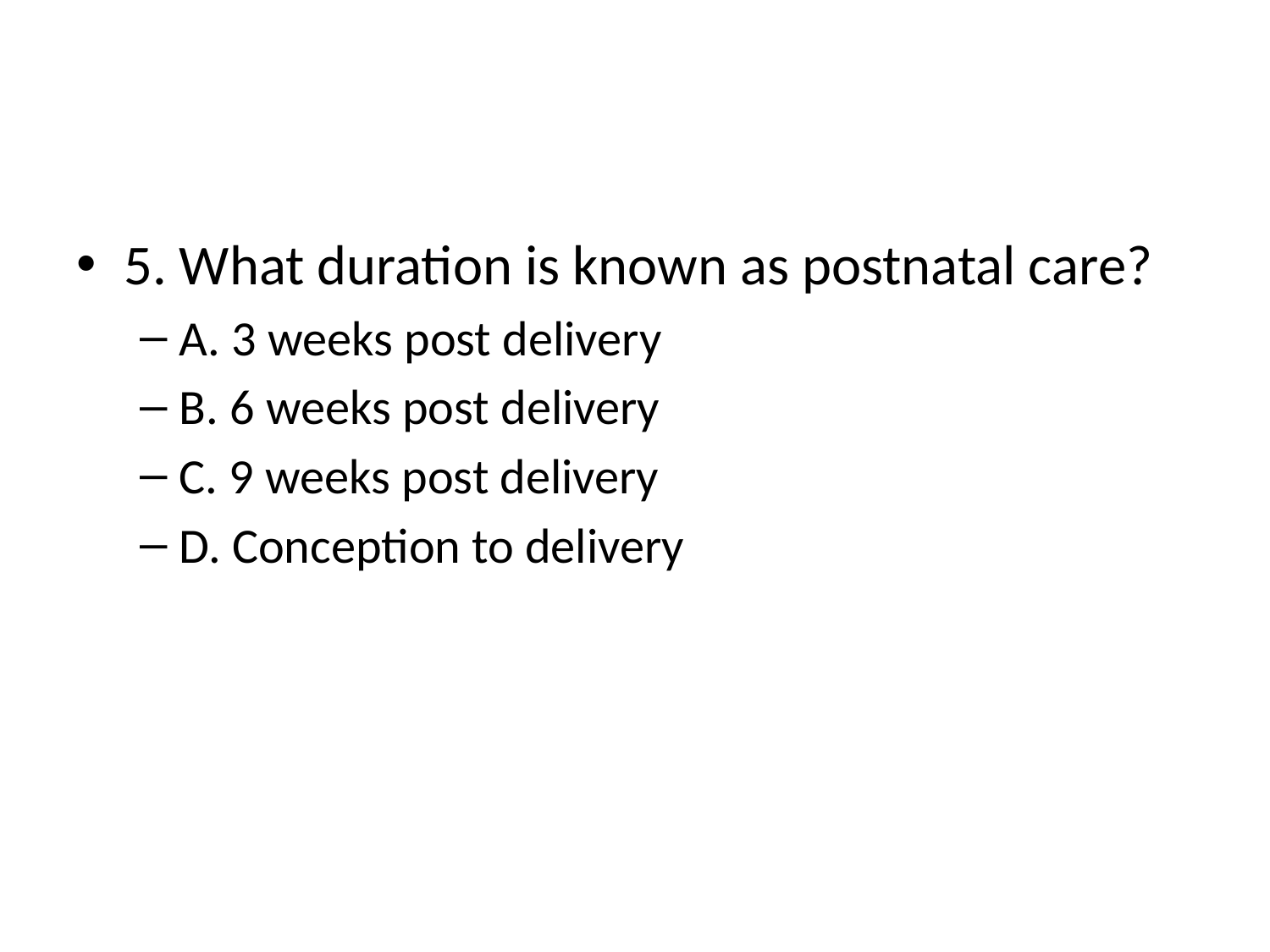

#
5. What duration is known as postnatal care?
A. 3 weeks post delivery
B. 6 weeks post delivery
C. 9 weeks post delivery
D. Conception to delivery